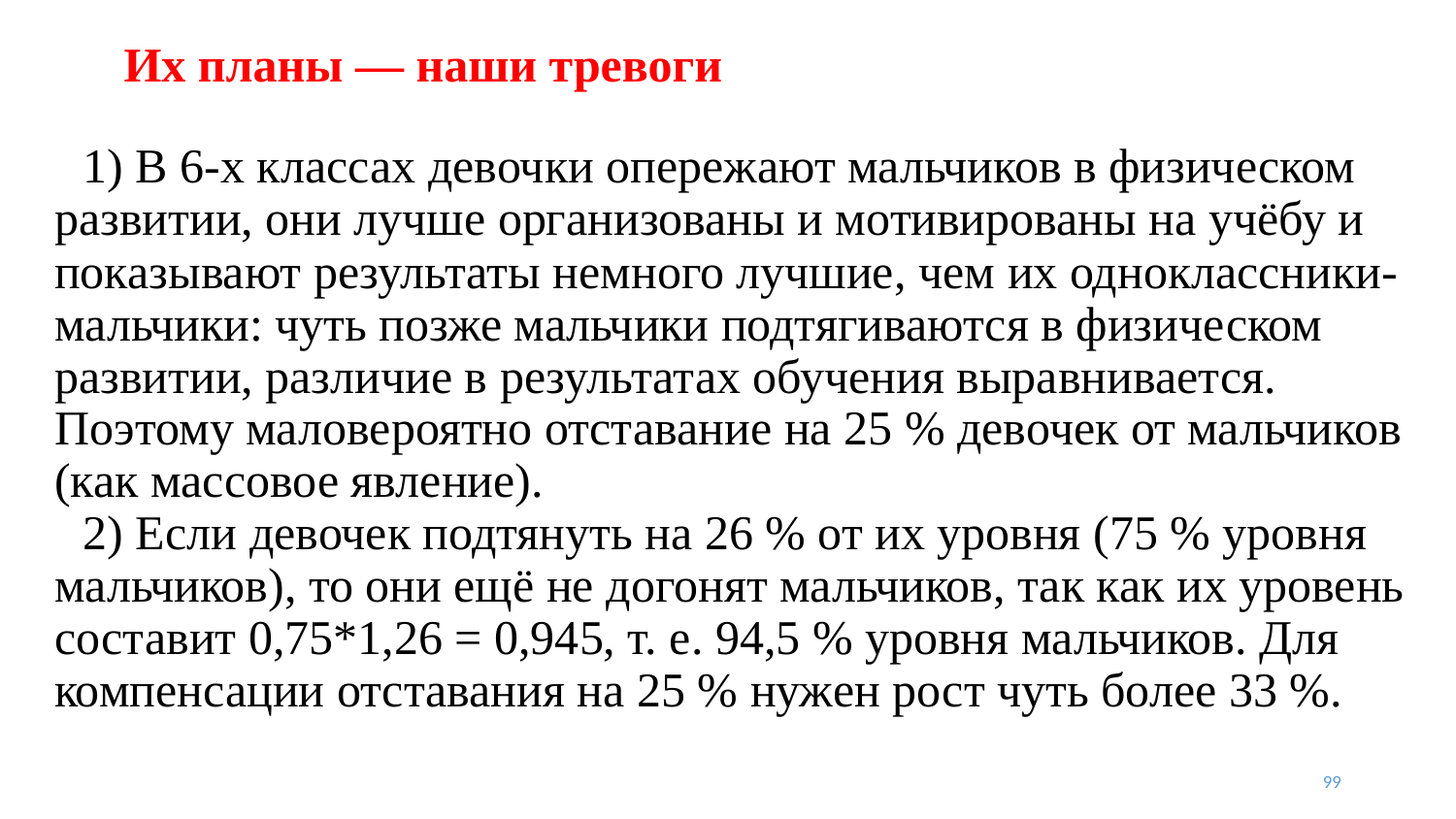

# Их планы — наши тревоги
1) В 6-х классах девочки опережают мальчиков в физическом развитии, они лучше организованы и мотивированы на учёбу и показывают результаты немного лучшие, чем их одноклассники-мальчики: чуть позже мальчики подтягиваются в физическом развитии, различие в результатах обучения выравнивается. Поэтому маловероятно отставание на 25 % девочек от мальчиков (как массовое явление).
2) Если девочек подтянуть на 26 % от их уровня (75 % уровня мальчиков), то они ещё не догонят мальчиков, так как их уровень составит 0,75*1,26 = 0,945, т. е. 94,5 % уровня мальчиков. Для компенсации отставания на 25 % нужен рост чуть более 33 %.

99